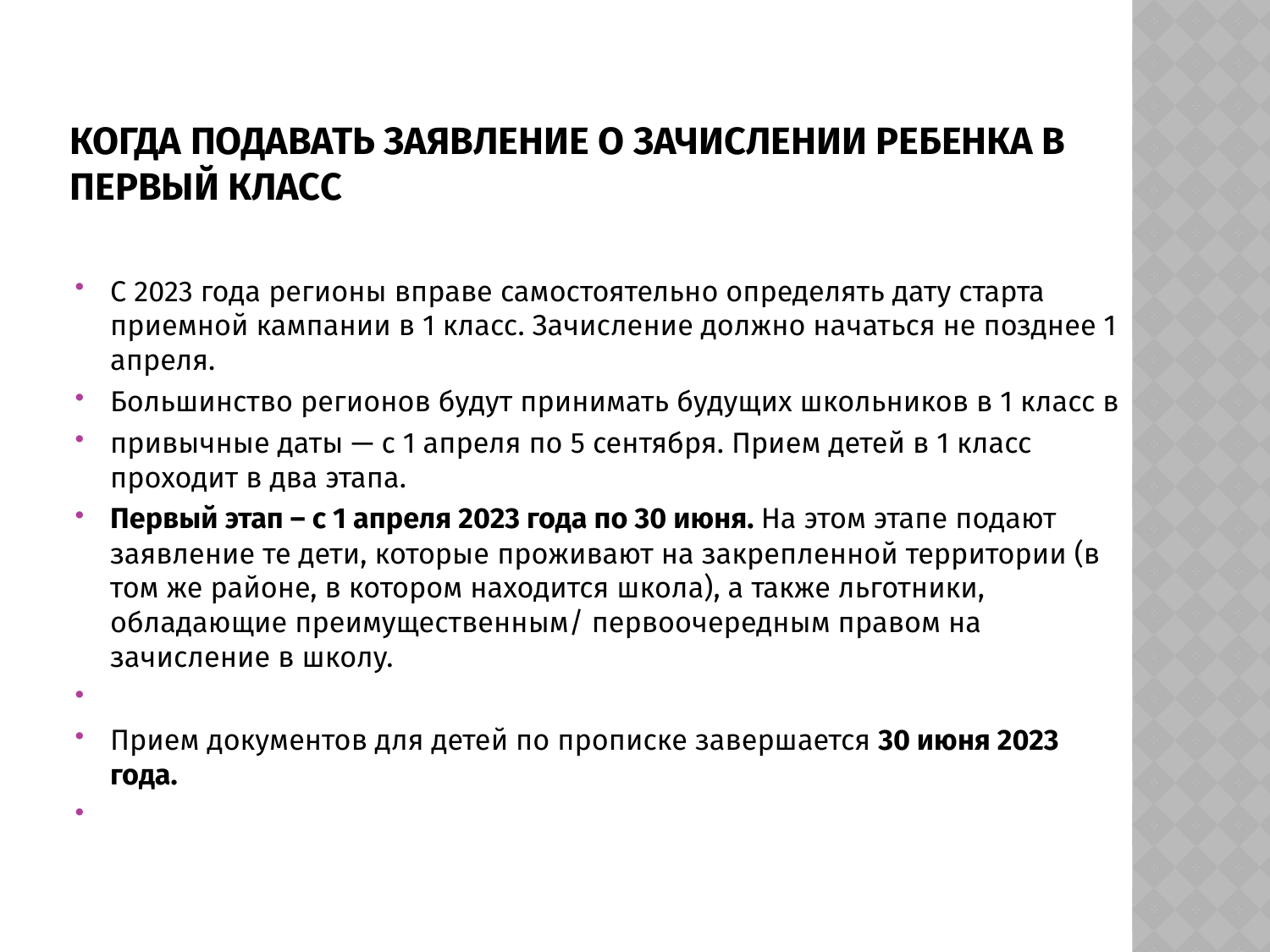

# Когда подавать заявление о зачислении ребенка в первый класс
С 2023 года регионы вправе самостоятельно определять дату старта приемной кампании в 1 класс. Зачисление должно начаться не позднее 1 апреля.
Большинство регионов будут принимать будущих школьников в 1 класс в
привычные даты — с 1 апреля по 5 сентября. Прием детей в 1 класс проходит в два этапа.
Первый этап – с 1 апреля 2023 года по 30 июня. На этом этапе подают заявление те дети, которые проживают на закрепленной территории (в том же районе, в котором находится школа), а также льготники, обладающие преимущественным/ первоочередным правом на зачисление в школу.

Прием документов для детей по прописке завершается 30 июня 2023 года.